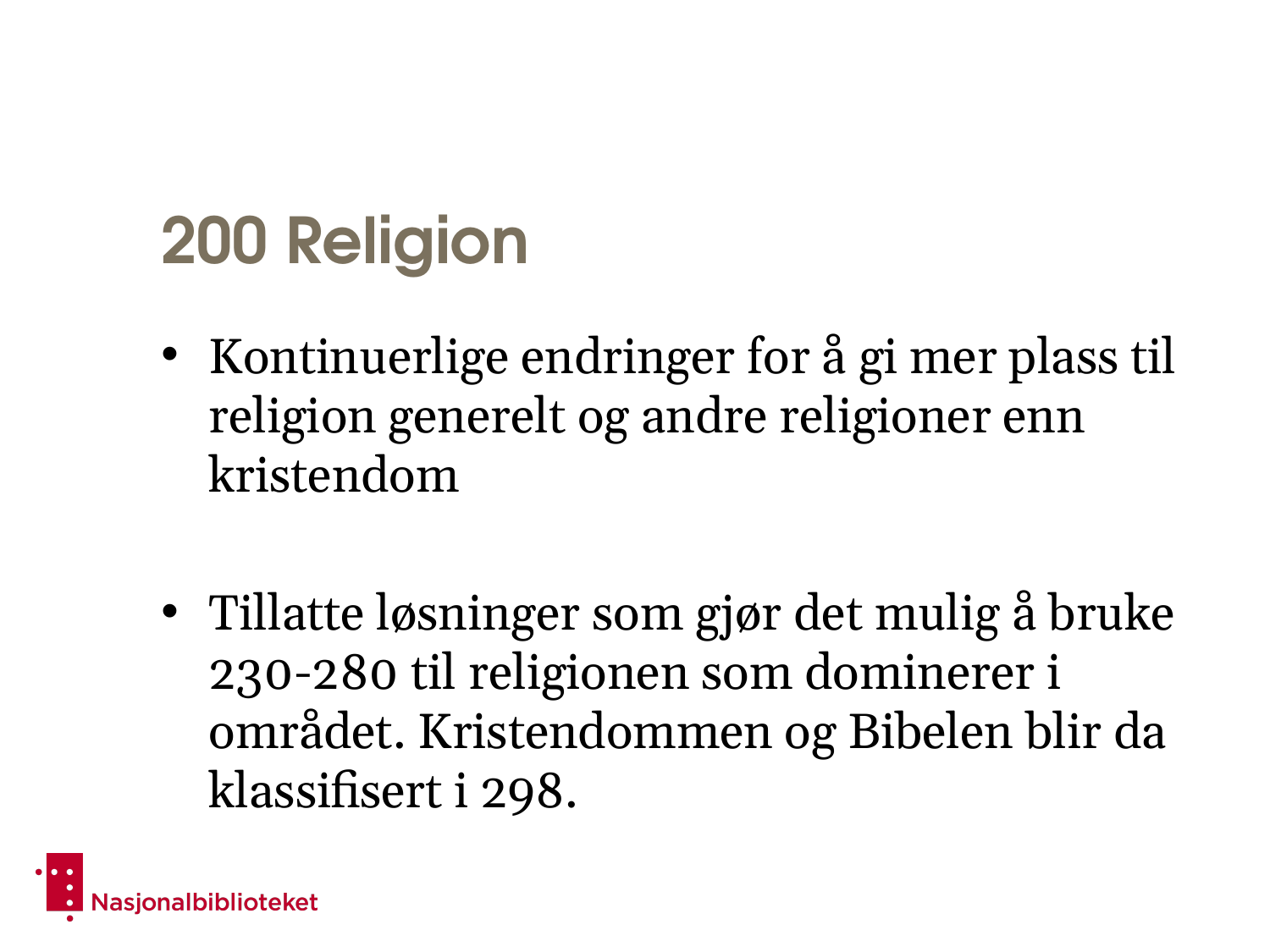

# 200 Religion
Kontinuerlige endringer for å gi mer plass til religion generelt og andre religioner enn kristendom

Tillatte løsninger som gjør det mulig å bruke 230-280 til religionen som dominerer i området. Kristendommen og Bibelen blir da klassifisert i 298.